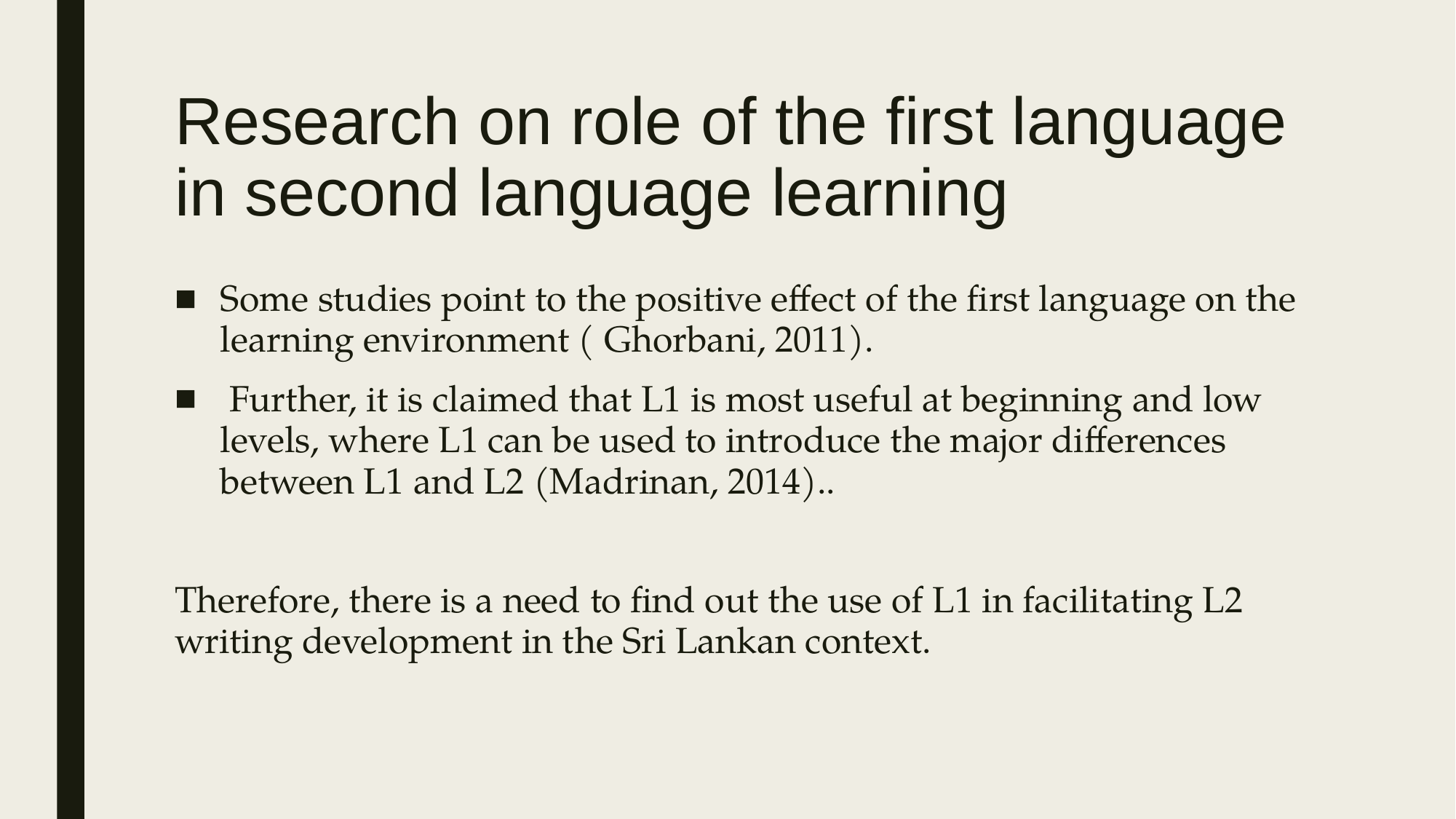

# Research on role of the first language in second language learning
Some studies point to the positive effect of the first language on the learning environment ( Ghorbani, 2011).
 Further, it is claimed that L1 is most useful at beginning and low levels, where L1 can be used to introduce the major differences between L1 and L2 (Madrinan, 2014)..

Therefore, there is a need to find out the use of L1 in facilitating L2 writing development in the Sri Lankan context.